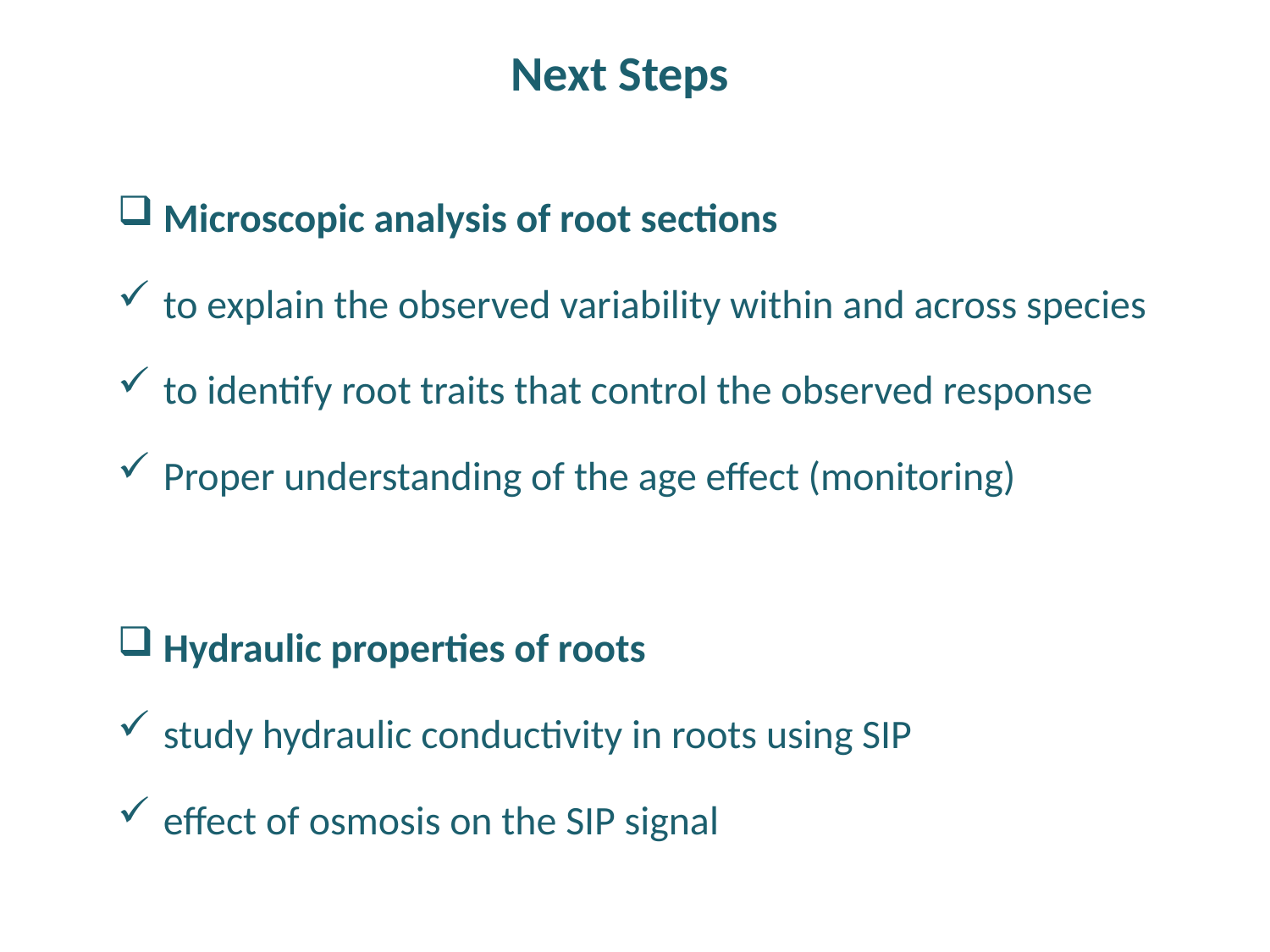

# Next Steps
Microscopic analysis of root sections
to explain the observed variability within and across species
to identify root traits that control the observed response
Proper understanding of the age effect (monitoring)

Hydraulic properties of roots
study hydraulic conductivity in roots using SIP
effect of osmosis on the SIP signal